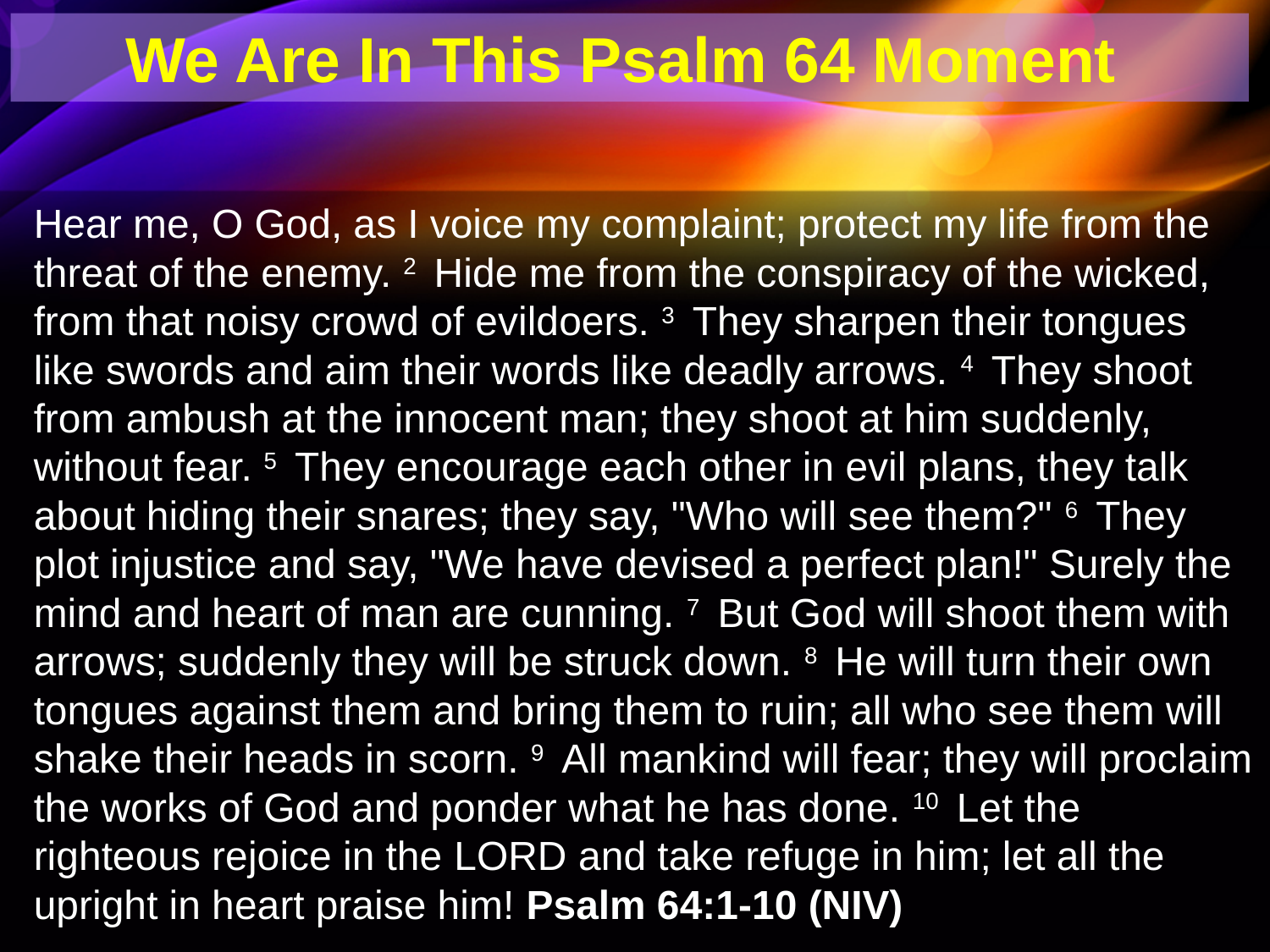

We Are In This Psalm 64 Moment
Hear me, O God, as I voice my complaint; protect my life from the threat of the enemy. 2  Hide me from the conspiracy of the wicked, from that noisy crowd of evildoers. 3  They sharpen their tongues like swords and aim their words like deadly arrows. 4  They shoot from ambush at the innocent man; they shoot at him suddenly, without fear. 5  They encourage each other in evil plans, they talk about hiding their snares; they say, "Who will see them?" 6  They plot injustice and say, "We have devised a perfect plan!" Surely the mind and heart of man are cunning. 7  But God will shoot them with arrows; suddenly they will be struck down. 8  He will turn their own tongues against them and bring them to ruin; all who see them will shake their heads in scorn. 9  All mankind will fear; they will proclaim the works of God and ponder what he has done. 10  Let the righteous rejoice in the LORD and take refuge in him; let all the upright in heart praise him! Psalm 64:1-10 (NIV)